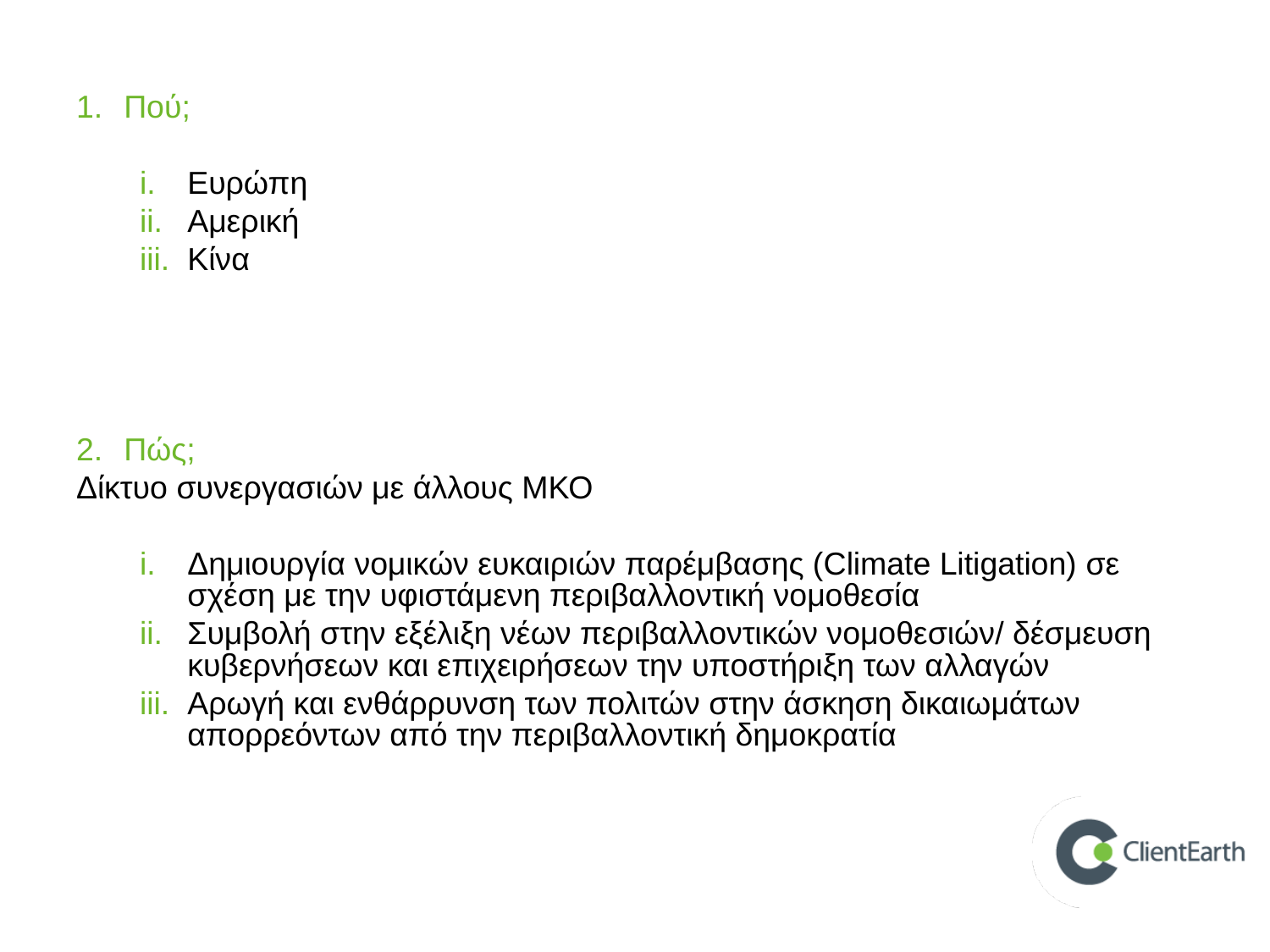

#
Πού;

Ευρώπη
Αμερική
Κίνα

Πώς;
Δίκτυο συνεργασιών με άλλους ΜΚΟ

Δημιουργία νομικών ευκαιριών παρέμβασης (Climate Litigation) σε σχέση με την υφιστάμενη περιβαλλοντική νομοθεσία
Συμβολή στην εξέλιξη νέων περιβαλλοντικών νομοθεσιών/ δέσμευση κυβερνήσεων και επιχειρήσεων την υποστήριξη των αλλαγών
Αρωγή και ενθάρρυνση των πολιτών στην άσκηση δικαιωμάτων απορρεόντων από την περιβαλλοντική δημοκρατία